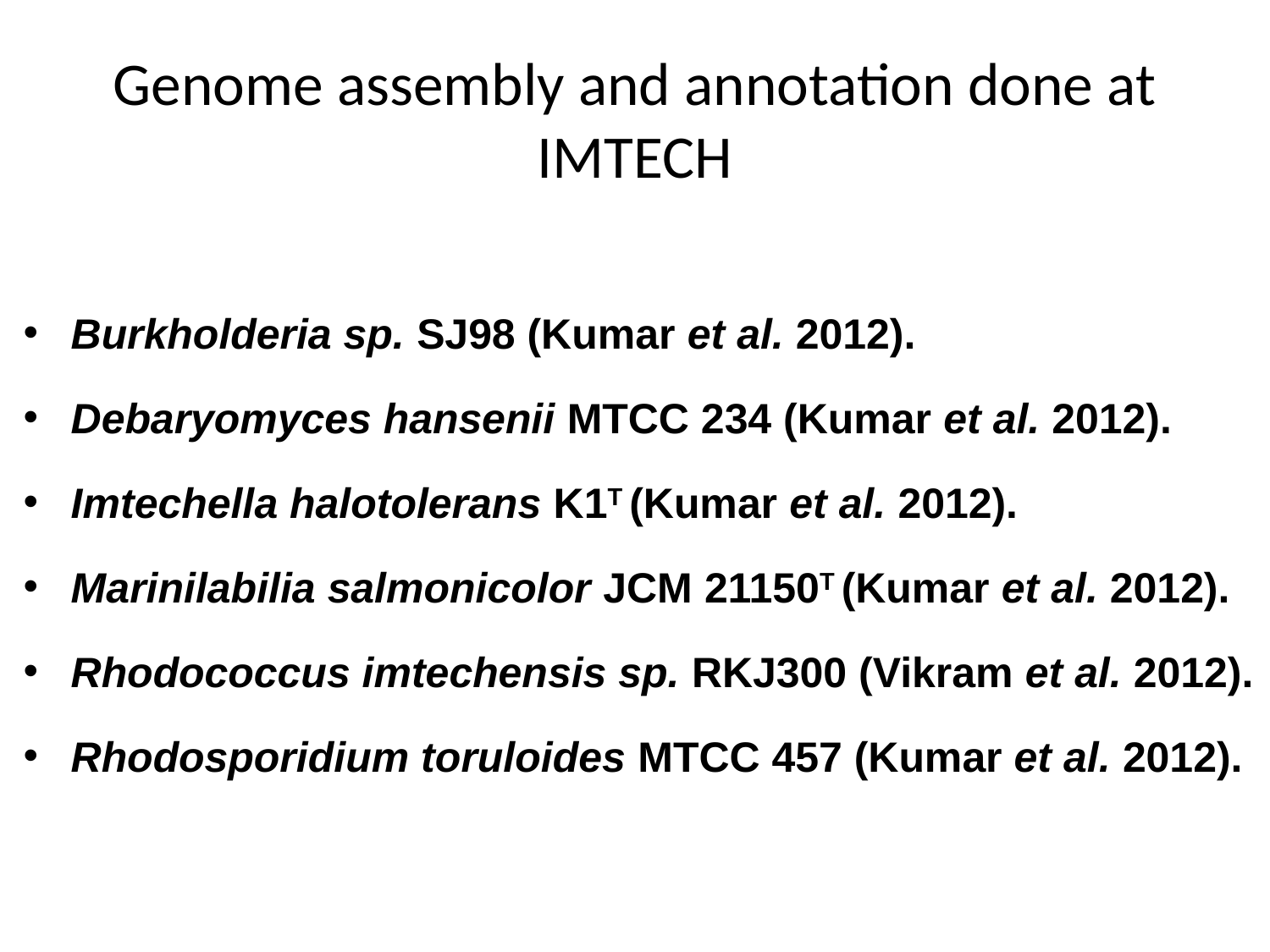

Genome assembly and annotation done at IMTECH
Burkholderia sp. SJ98 (Kumar et al. 2012).
Debaryomyces hansenii MTCC 234 (Kumar et al. 2012).
Imtechella halotolerans K1T (Kumar et al. 2012).
Marinilabilia salmonicolor JCM 21150T (Kumar et al. 2012).
Rhodococcus imtechensis sp. RKJ300 (Vikram et al. 2012).
Rhodosporidium toruloides MTCC 457 (Kumar et al. 2012).